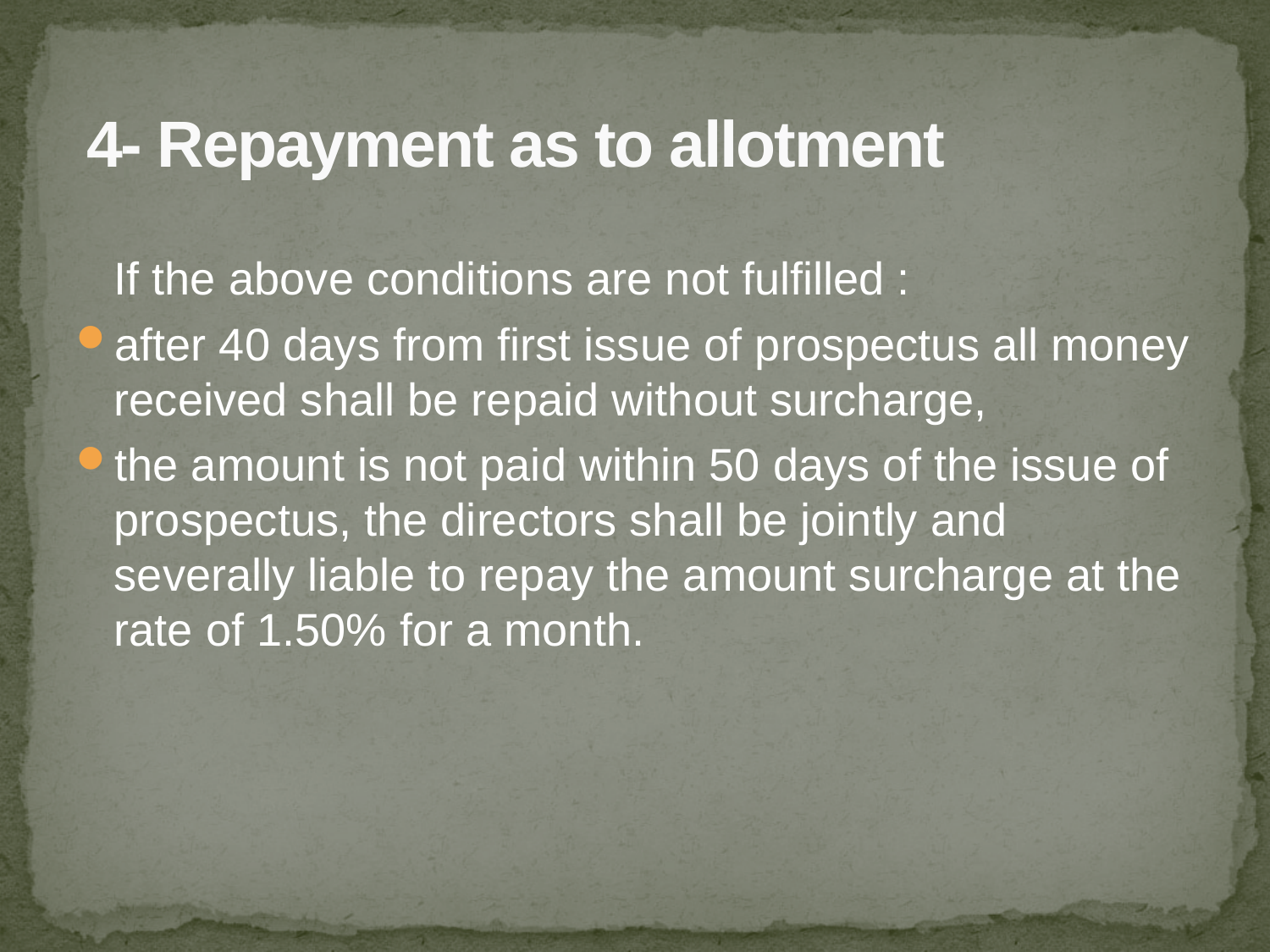

# 4- Repayment as to allotment
   If the above conditions are not fulfilled :
after 40 days from first issue of prospectus all money received shall be repaid without surcharge,
the amount is not paid within 50 days of the issue of prospectus, the directors shall be jointly and severally liable to repay the amount surcharge at the rate of 1.50% for a month.